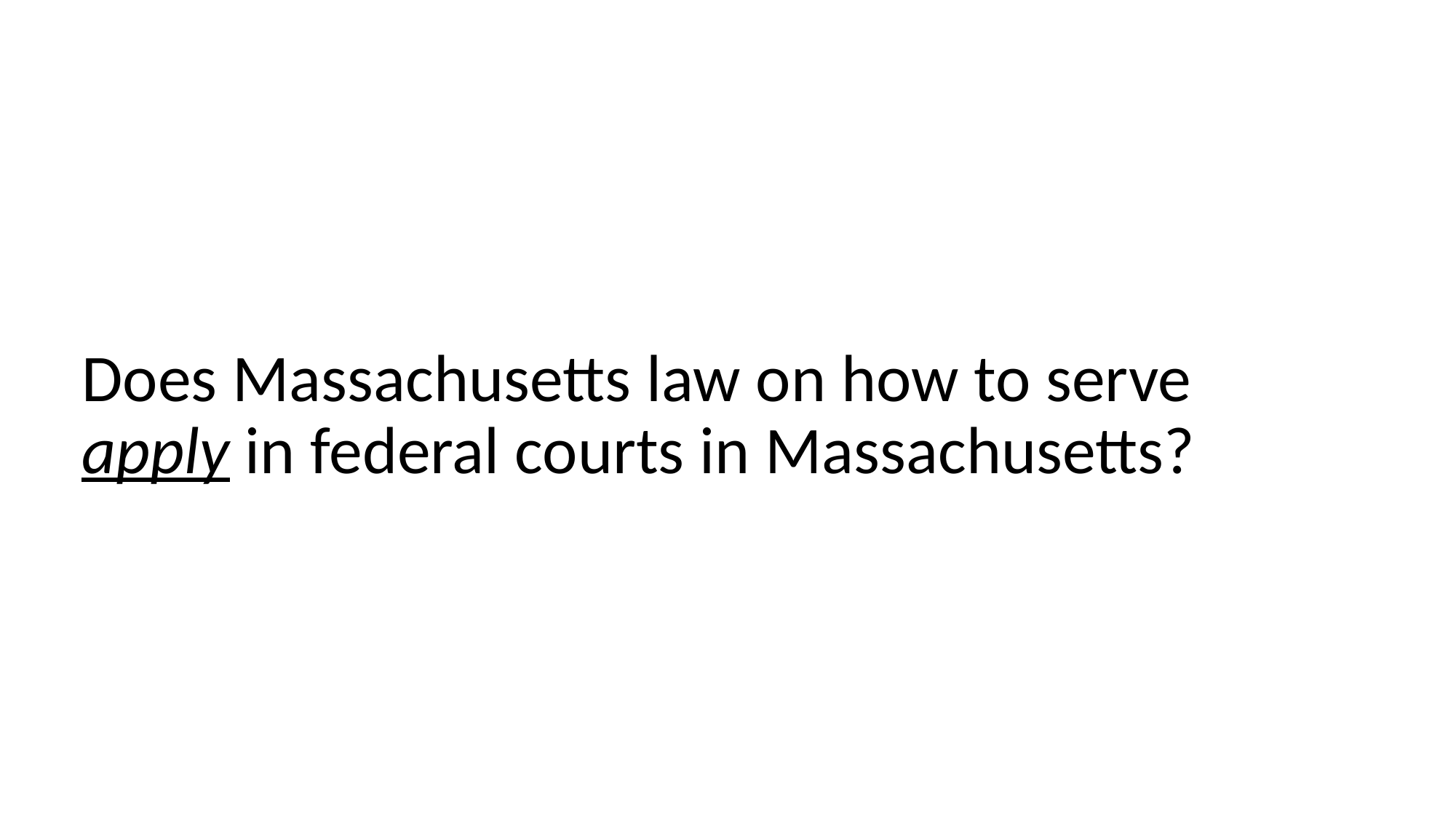

# Does Massachusetts law on how to serve apply in federal courts in Massachusetts?